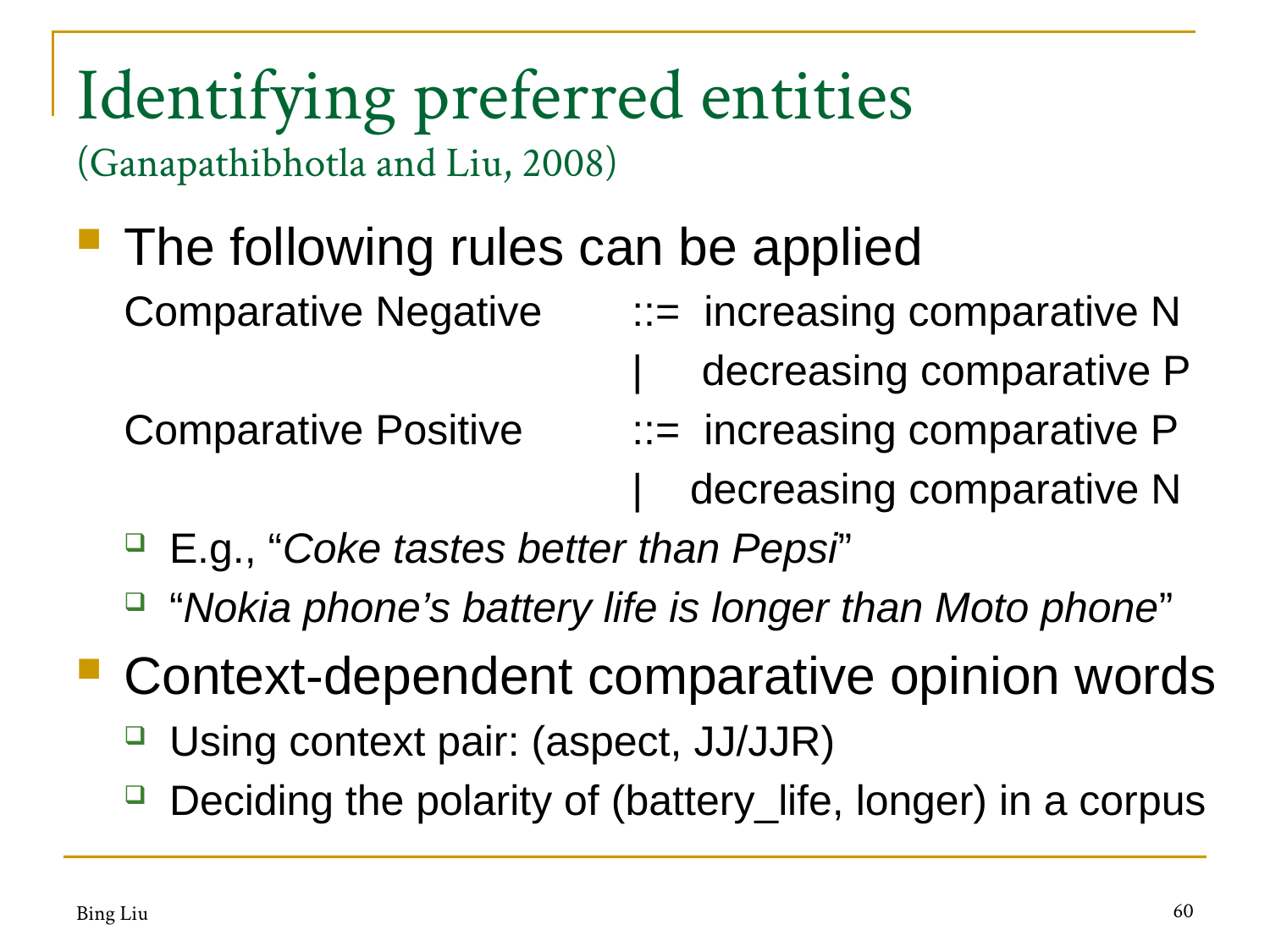

# Identifying preferred entities (Ganapathibhotla and Liu, 2008)
The following rules can be applied
	Comparative Negative	::=  increasing comparative N
			  		|     decreasing comparative P
	Comparative Positive 	::=  increasing comparative P
					|    decreasing comparative N
E.g., “Coke tastes better than Pepsi”
“Nokia phone’s battery life is longer than Moto phone”
Context-dependent comparative opinion words
Using context pair: (aspect, JJ/JJR)
Deciding the polarity of (battery_life, longer) in a corpus
60
Bing Liu